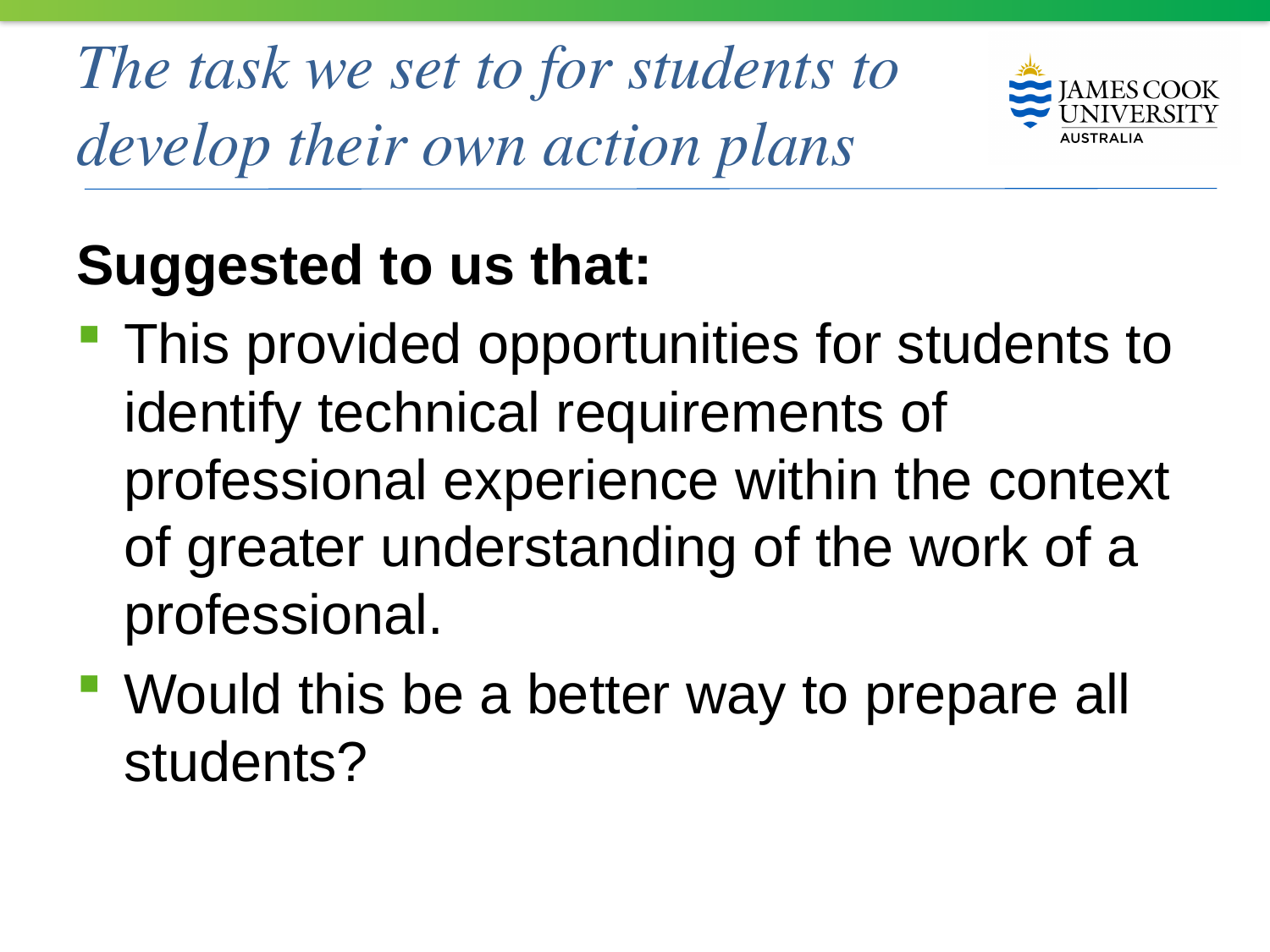

# The task we set to for students to develop their own action plans
Suggested to us that:
This provided opportunities for students to identify technical requirements of professional experience within the context of greater understanding of the work of a professional.
Would this be a better way to prepare all students?